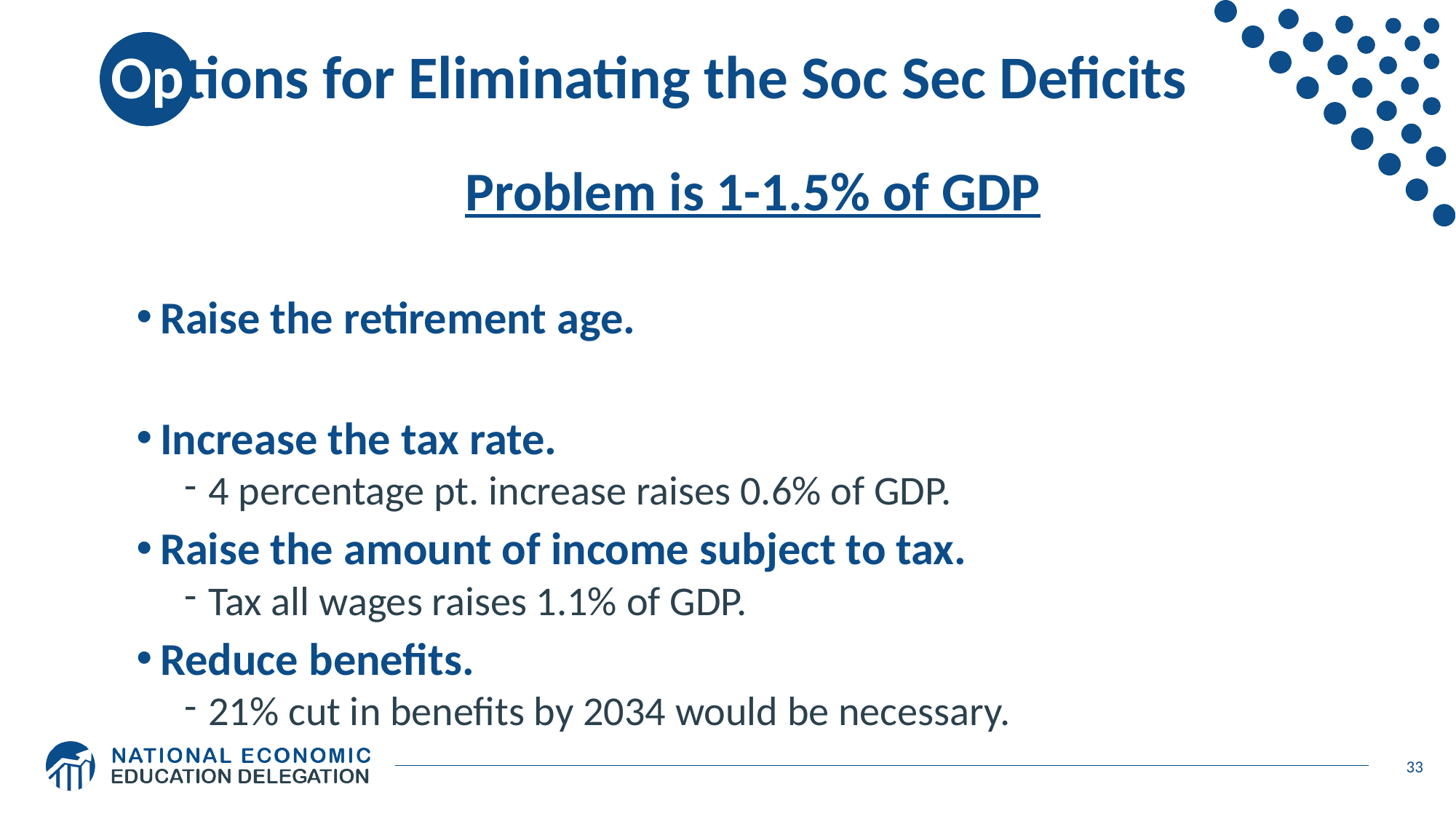

# Options for Eliminating the Soc Sec Deficits
Problem is 1-1.5% of GDP

Raise the retirement age.

Increase the tax rate.
4 percentage pt. increase raises 0.6% of GDP.
Raise the amount of income subject to tax.
Tax all wages raises 1.1% of GDP.
Reduce benefits.
21% cut in benefits by 2034 would be necessary.

33